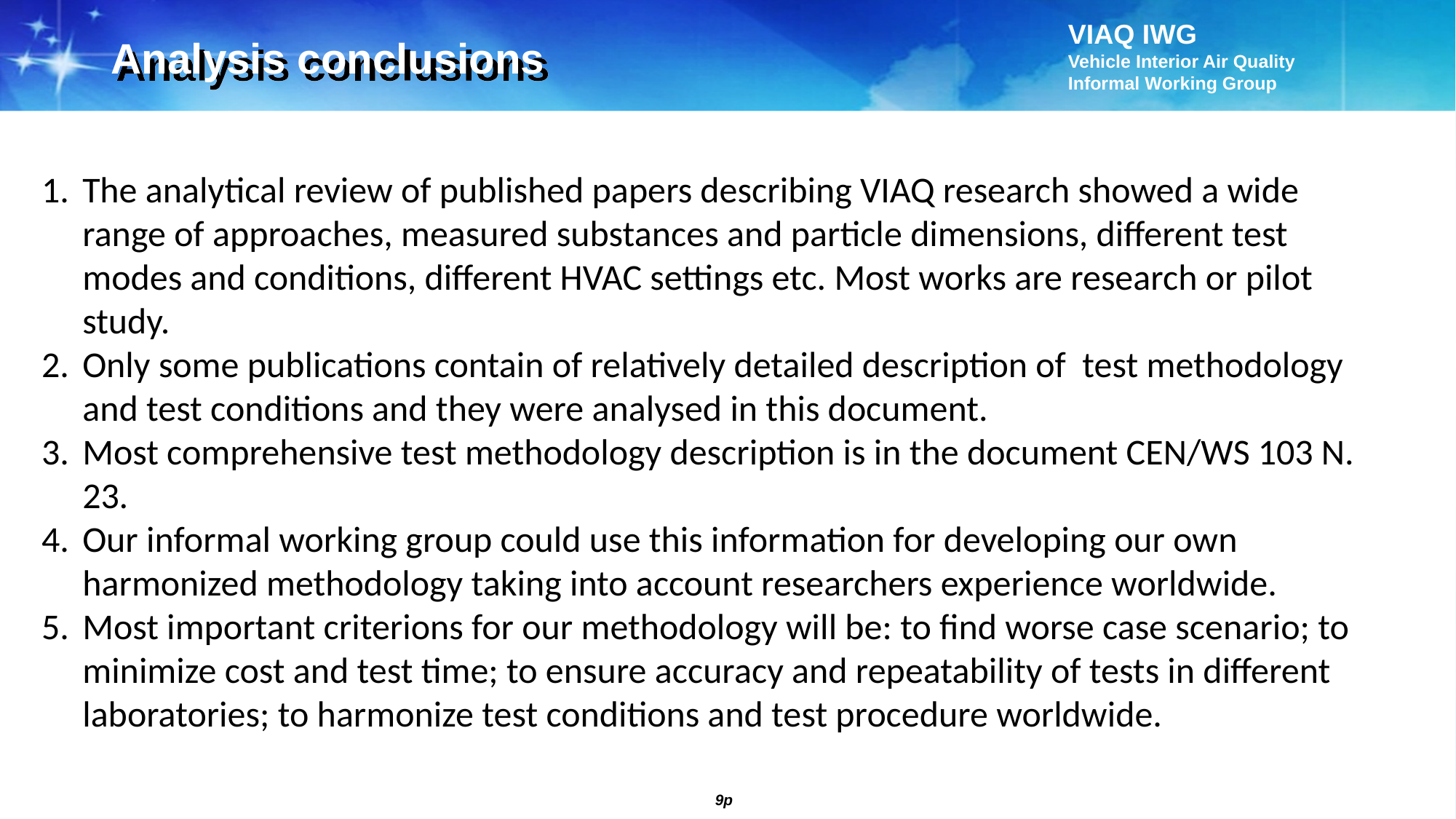

Analysis conclusions
The analytical review of published papers describing VIAQ research showed a wide range of approaches, measured substances and particle dimensions, different test modes and conditions, different HVAC settings etc. Most works are research or pilot study.
Only some publications contain of relatively detailed description of  test methodology and test conditions and they were analysed in this document.
Most comprehensive test methodology description is in the document CEN/WS 103 N. 23.
Our informal working group could use this information for developing our own harmonized methodology taking into account researchers experience worldwide.
Most important criterions for our methodology will be: to find worse case scenario; to minimize cost and test time; to ensure accuracy and repeatability of tests in different laboratories; to harmonize test conditions and test procedure worldwide.